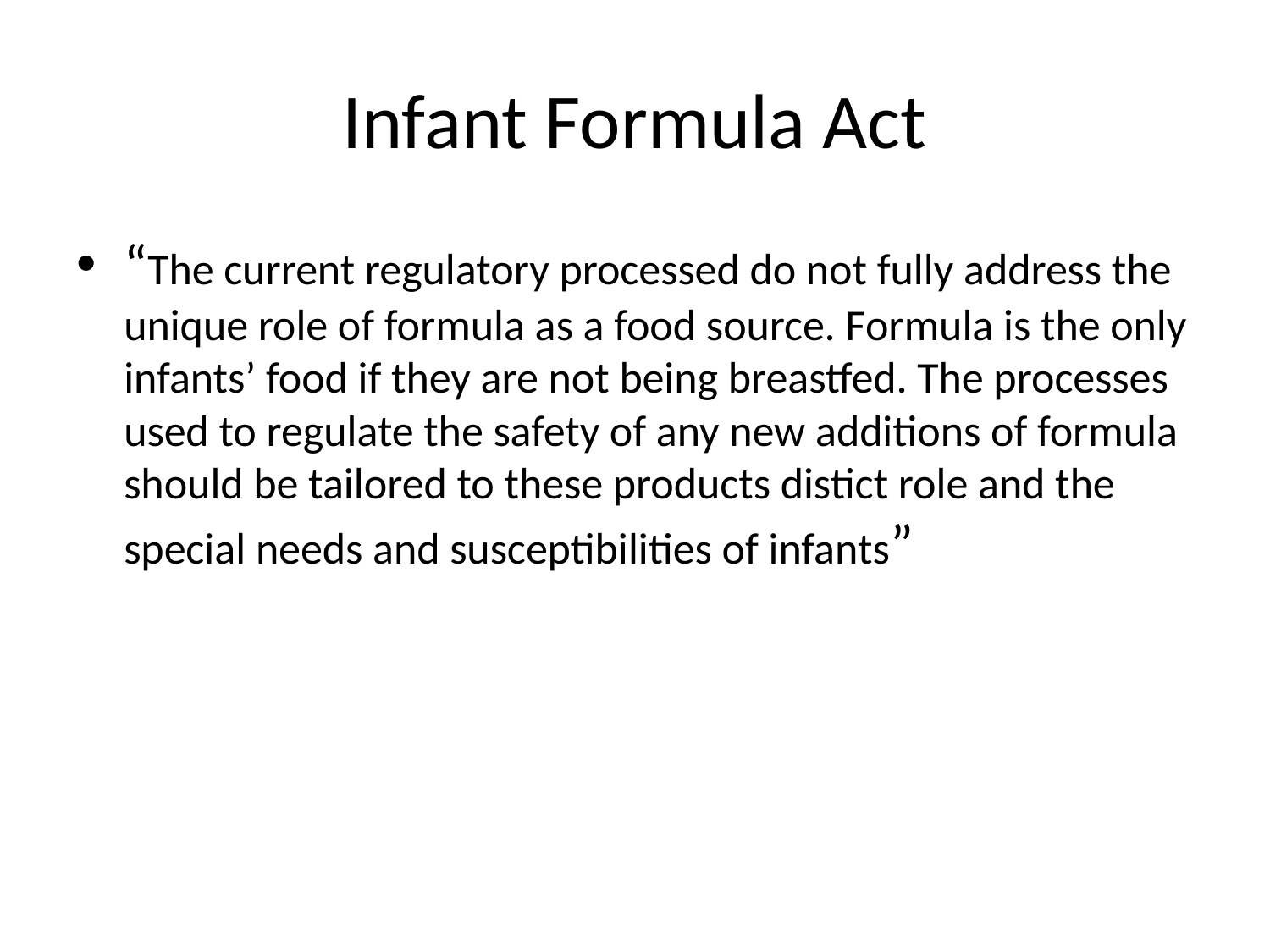

Infant Formula Act
“The current regulatory processed do not fully address the unique role of formula as a food source. Formula is the only infants’ food if they are not being breastfed. The processes used to regulate the safety of any new additions of formula should be tailored to these products distict role and the special needs and susceptibilities of infants”